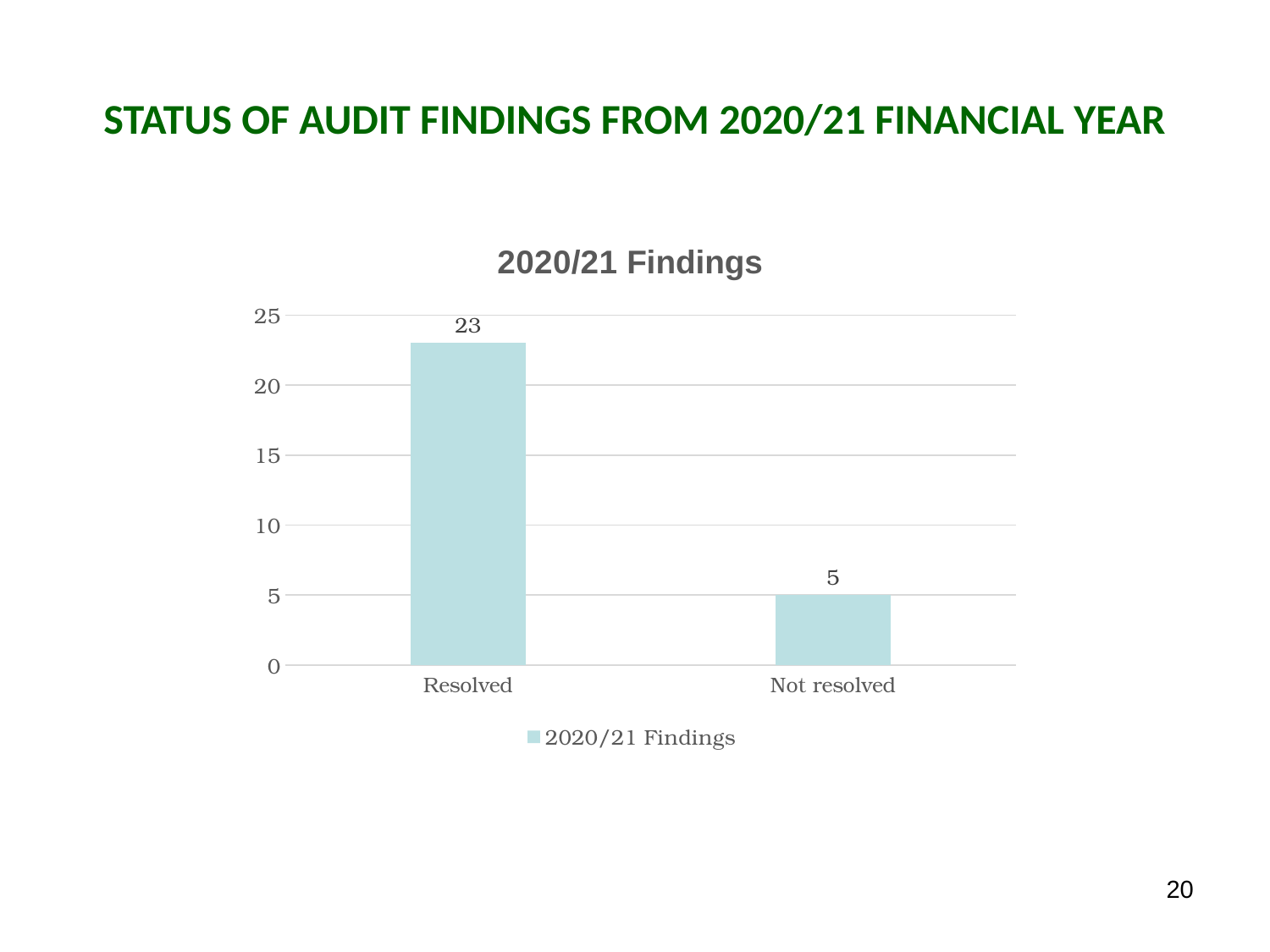

# STATUS OF AUDIT FINDINGS FROM 2020/21 FINANCIAL YEAR

### Chart: 2020/21 Findings

| Category | 2020/21 Findings  |
|---|---|
| Resolved | 23.0 |
| Not resolved | 5.0 |
20